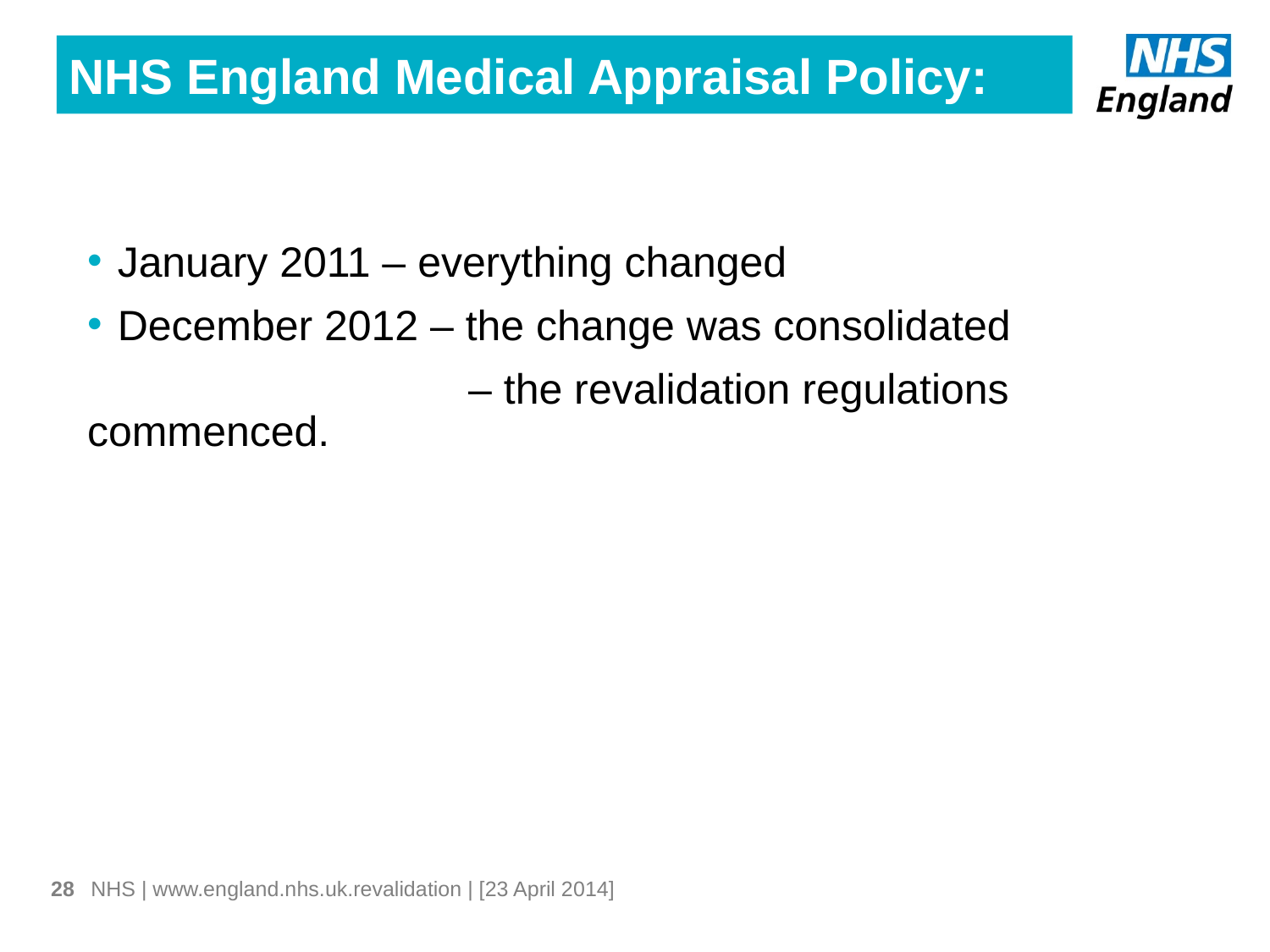

NHS England Medical Appraisal Policy:
January 2011 – everything changed
December 2012 – the change was consolidated
			– the revalidation regulations commenced.

28
NHS | www.england.nhs.uk.revalidation | [23 April 2014]